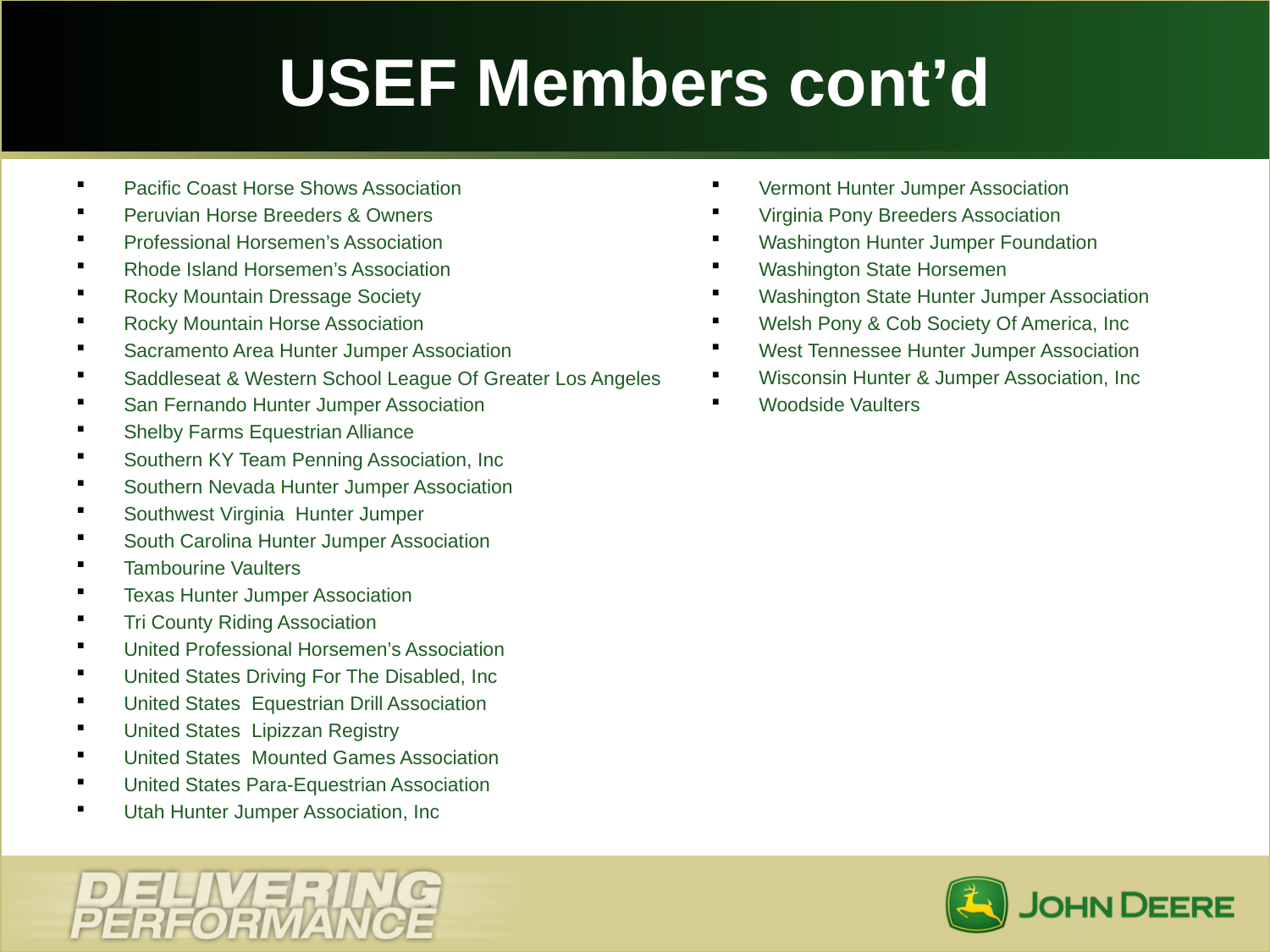

# USEF Members cont’d
Pacific Coast Horse Shows Association
Peruvian Horse Breeders & Owners
Professional Horsemen’s Association
Rhode Island Horsemen’s Association
Rocky Mountain Dressage Society
Rocky Mountain Horse Association
Sacramento Area Hunter Jumper Association
Saddleseat & Western School League Of Greater Los Angeles
San Fernando Hunter Jumper Association
Shelby Farms Equestrian Alliance
Southern KY Team Penning Association, Inc
Southern Nevada Hunter Jumper Association
Southwest Virginia  Hunter Jumper
South Carolina Hunter Jumper Association
Tambourine Vaulters
Texas Hunter Jumper Association
Tri County Riding Association
United Professional Horsemen’s Association
United States Driving For The Disabled, Inc
United States  Equestrian Drill Association
United States  Lipizzan Registry
United States  Mounted Games Association
United States Para-Equestrian Association
Utah Hunter Jumper Association, Inc

Vermont Hunter Jumper Association
Virginia Pony Breeders Association
Washington Hunter Jumper Foundation
Washington State Horsemen
Washington State Hunter Jumper Association
Welsh Pony & Cob Society Of America, Inc
West Tennessee Hunter Jumper Association
Wisconsin Hunter & Jumper Association, Inc
Woodside Vaulters